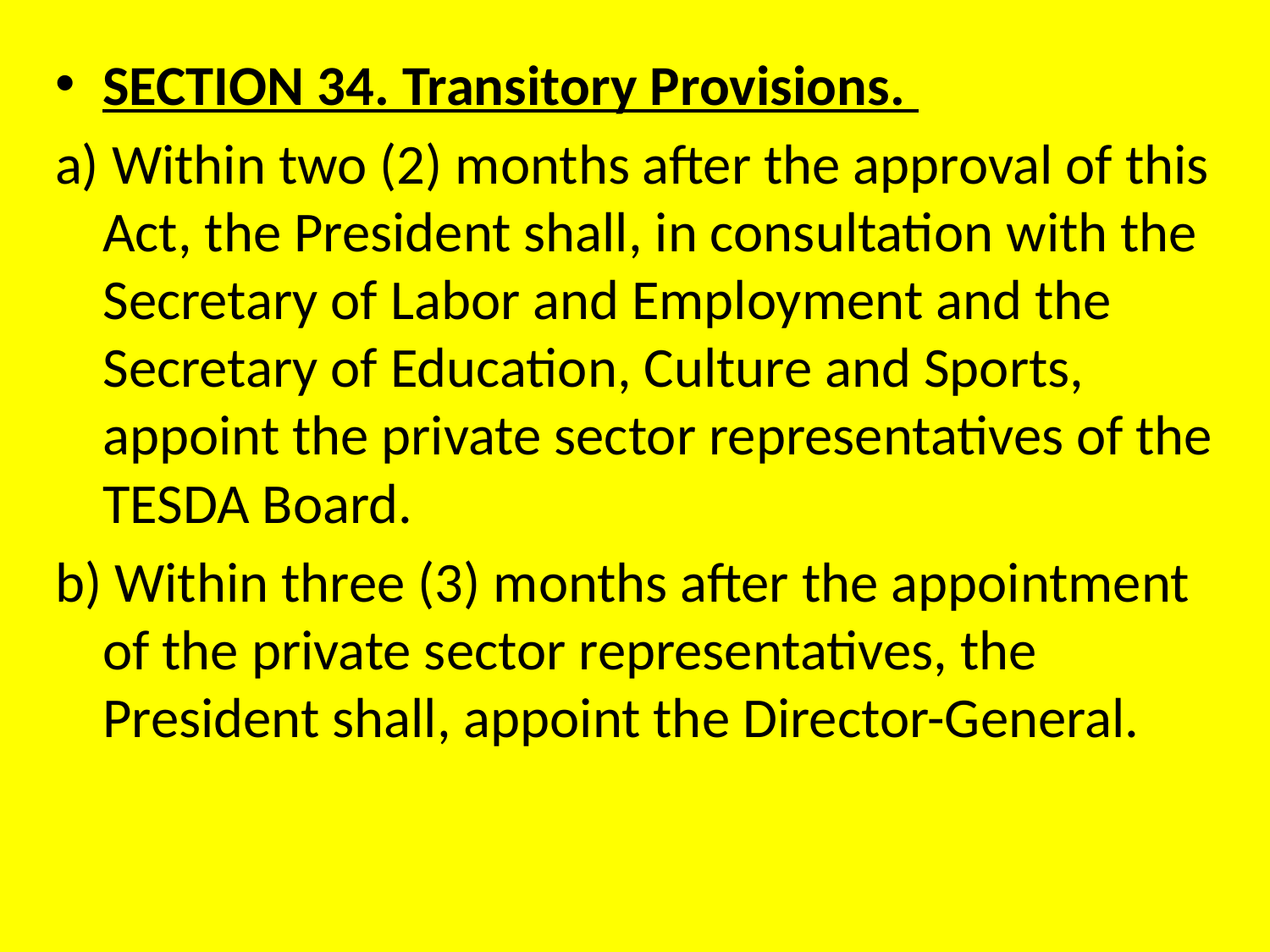

SECTION 34. Transitory Provisions.
a) Within two (2) months after the approval of this Act, the President shall, in consultation with the Secretary of Labor and Employment and the Secretary of Education, Culture and Sports, appoint the private sector representatives of the TESDA Board.
b) Within three (3) months after the appointment of the private sector representatives, the President shall, appoint the Director-General.